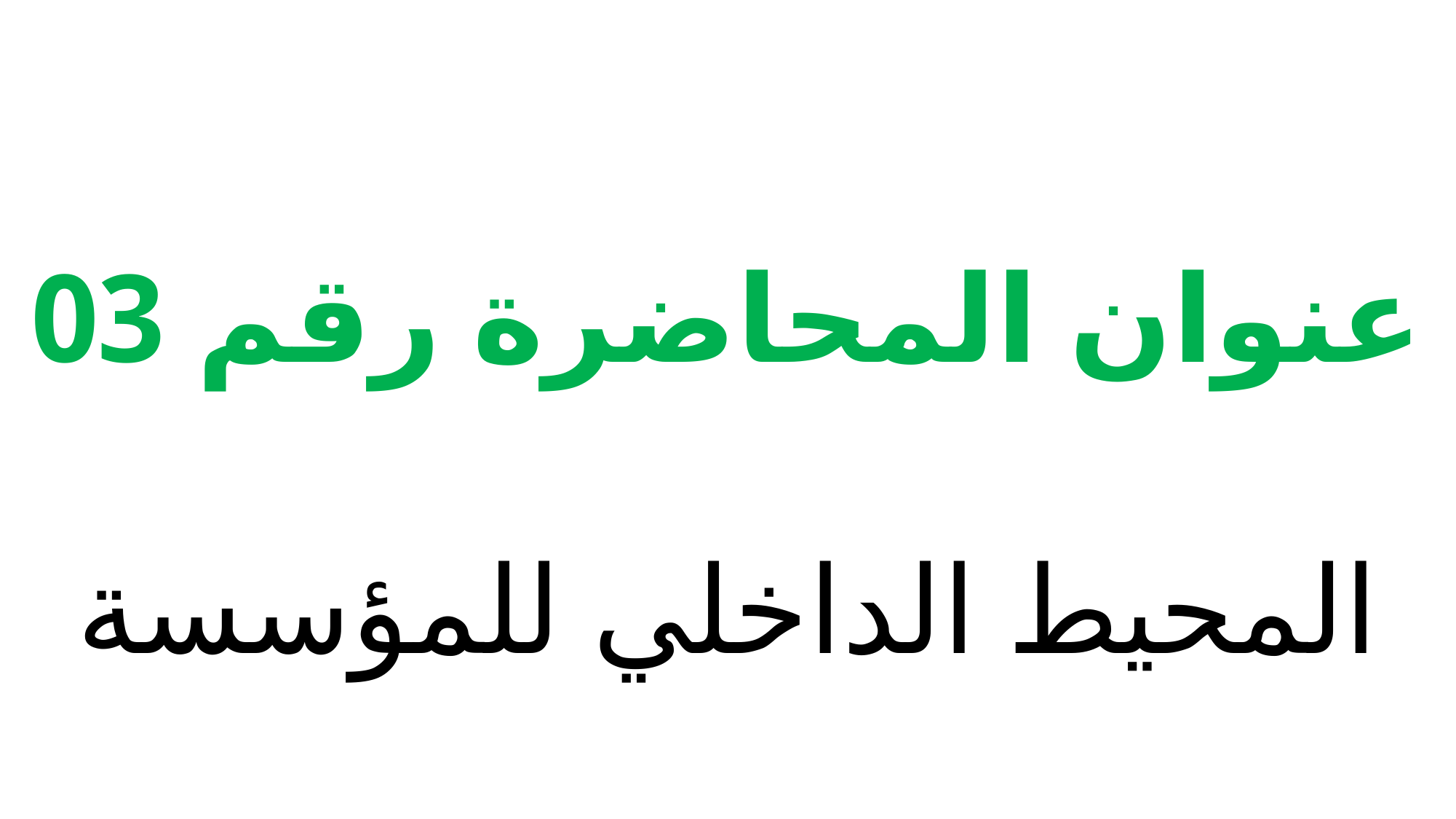

عنوان المحاضرة رقم 03
المحيط الداخلي للمؤسسة